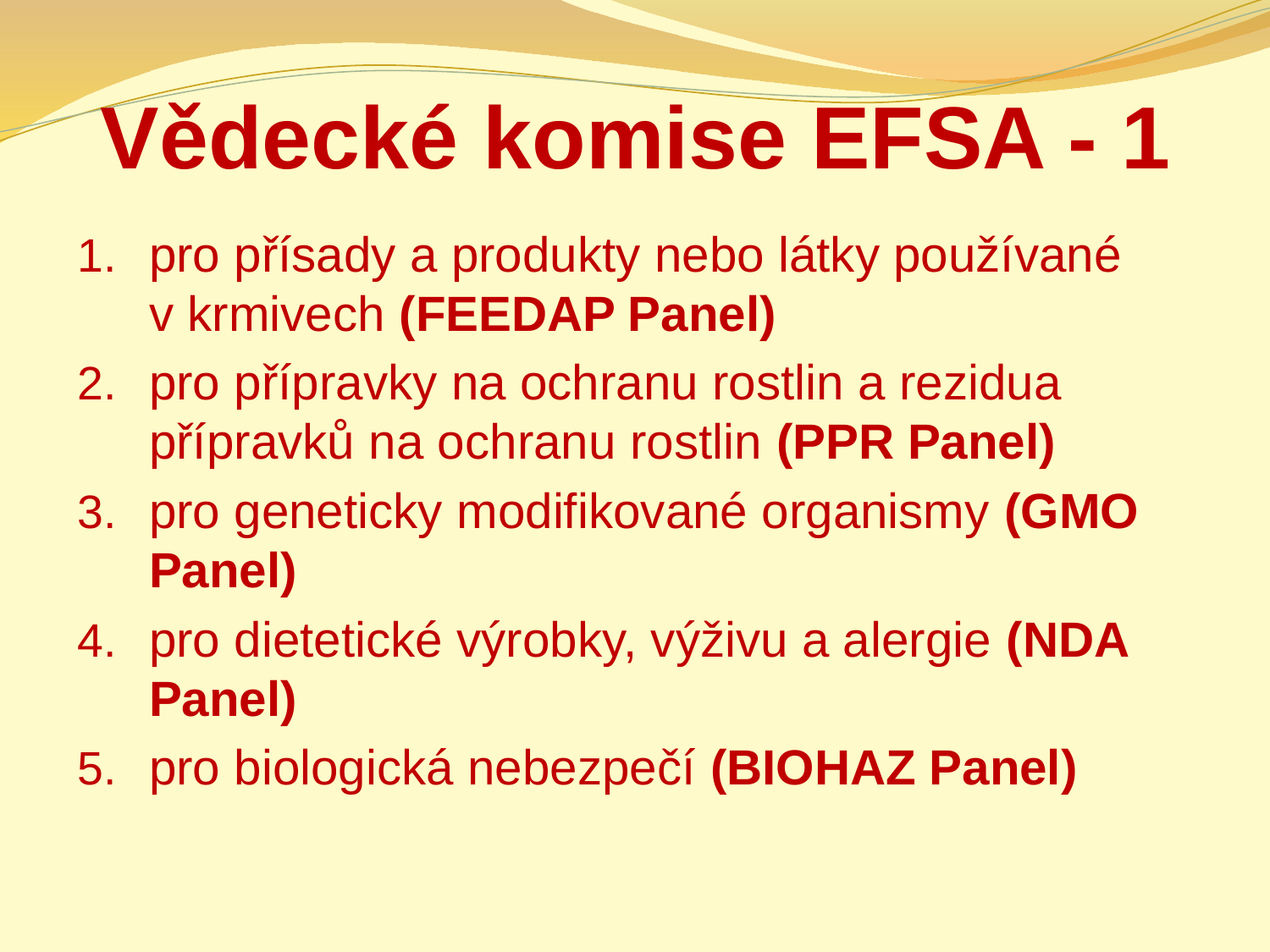

# Vědecké komise EFSA - 1
pro přísady a produkty nebo látky používané v krmivech (FEEDAP Panel)
pro přípravky na ochranu rostlin a rezidua přípravků na ochranu rostlin (PPR Panel)
pro geneticky modifikované organismy (GMO Panel)
pro dietetické výrobky, výživu a alergie (NDA Panel)
pro biologická nebezpečí (BIOHAZ Panel)